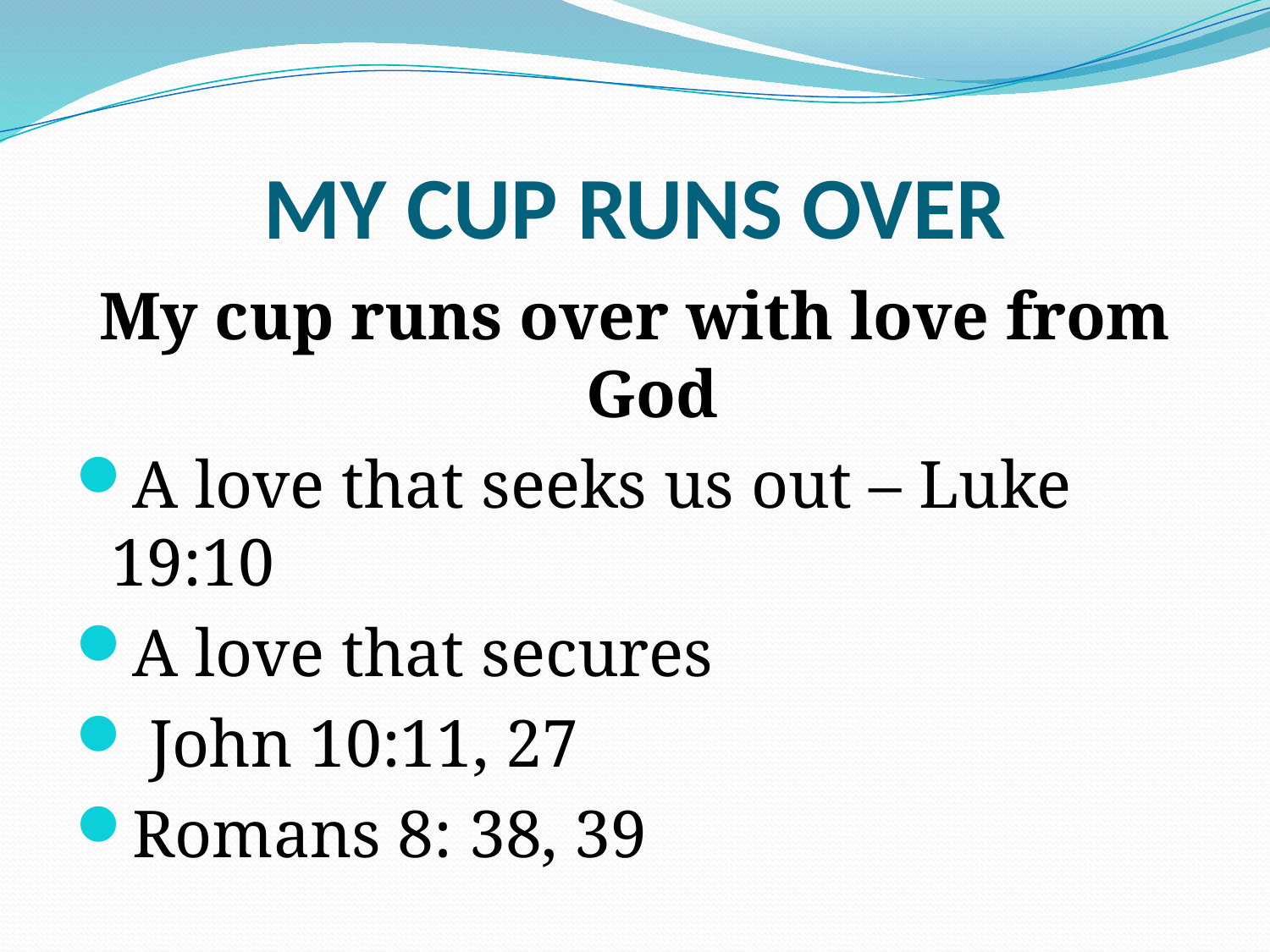

# MY CUP RUNS OVER
My cup runs over with love from God
A love that seeks us out – Luke 19:10
A love that secures
 John 10:11, 27
Romans 8: 38, 39